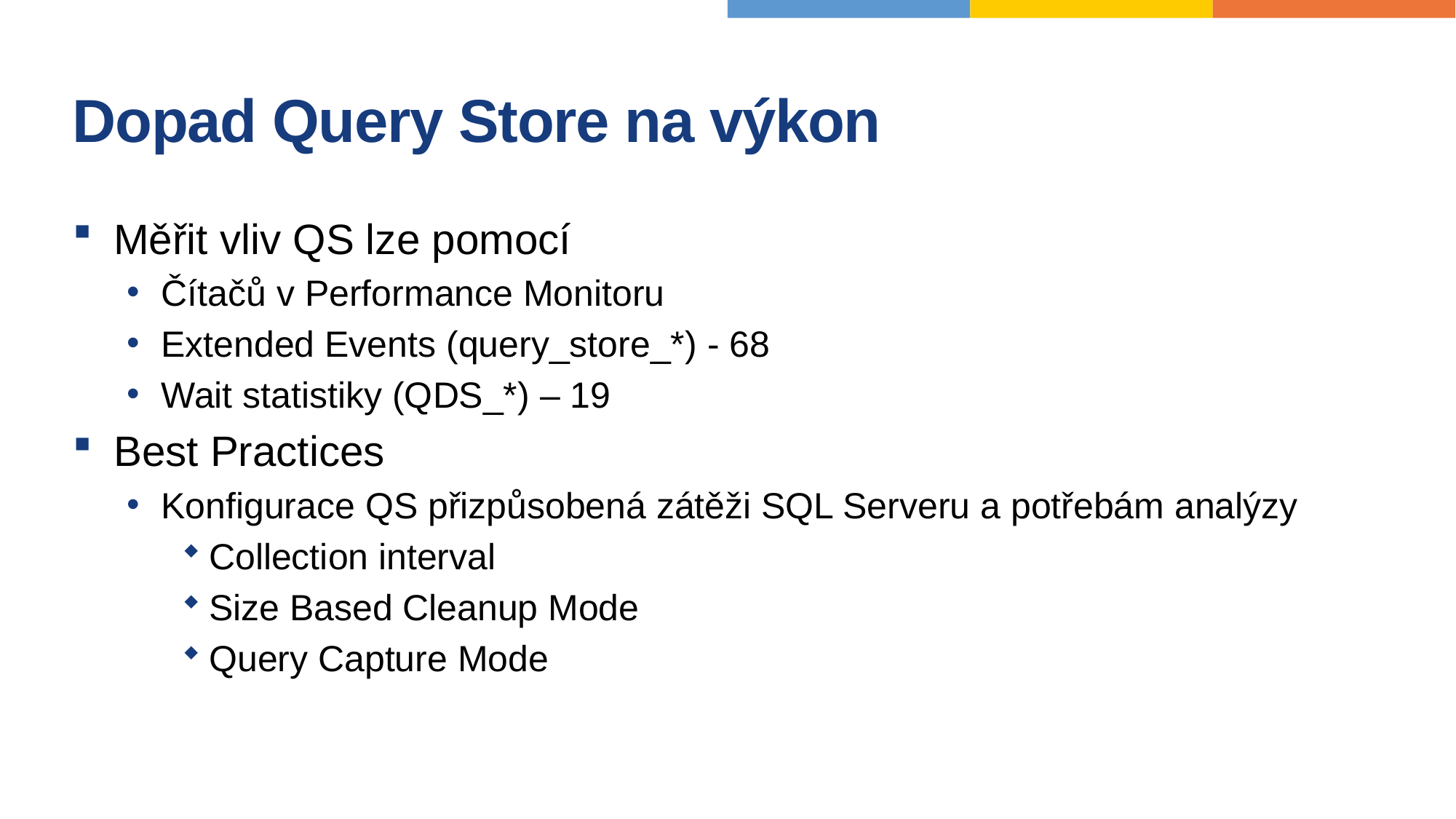

# Dopad Query Store na výkon
Měřit vliv QS lze pomocí
Čítačů v Performance Monitoru
Extended Events (query_store_*) - 68
Wait statistiky (QDS_*) – 19
Best Practices
Konfigurace QS přizpůsobená zátěži SQL Serveru a potřebám analýzy
Collection interval
Size Based Cleanup Mode
Query Capture Mode